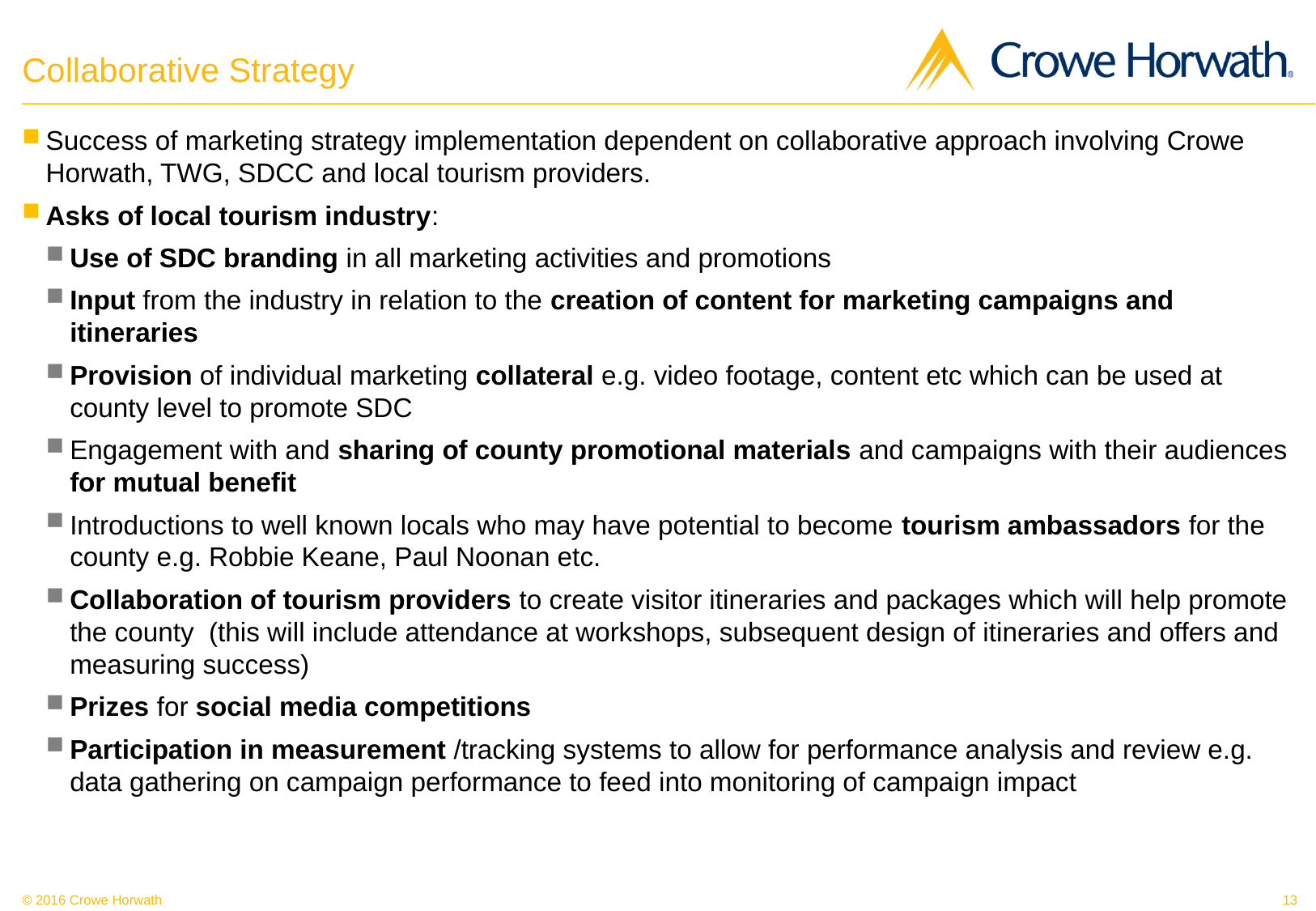

# Collaborative Strategy
Success of marketing strategy implementation dependent on collaborative approach involving Crowe Horwath, TWG, SDCC and local tourism providers.
Asks of local tourism industry:
Use of SDC branding in all marketing activities and promotions
Input from the industry in relation to the creation of content for marketing campaigns and itineraries
Provision of individual marketing collateral e.g. video footage, content etc which can be used at county level to promote SDC
Engagement with and sharing of county promotional materials and campaigns with their audiences for mutual benefit
Introductions to well known locals who may have potential to become tourism ambassadors for the county e.g. Robbie Keane, Paul Noonan etc.
Collaboration of tourism providers to create visitor itineraries and packages which will help promote the county  (this will include attendance at workshops, subsequent design of itineraries and offers and measuring success)
Prizes for social media competitions
Participation in measurement /tracking systems to allow for performance analysis and review e.g. data gathering on campaign performance to feed into monitoring of campaign impact